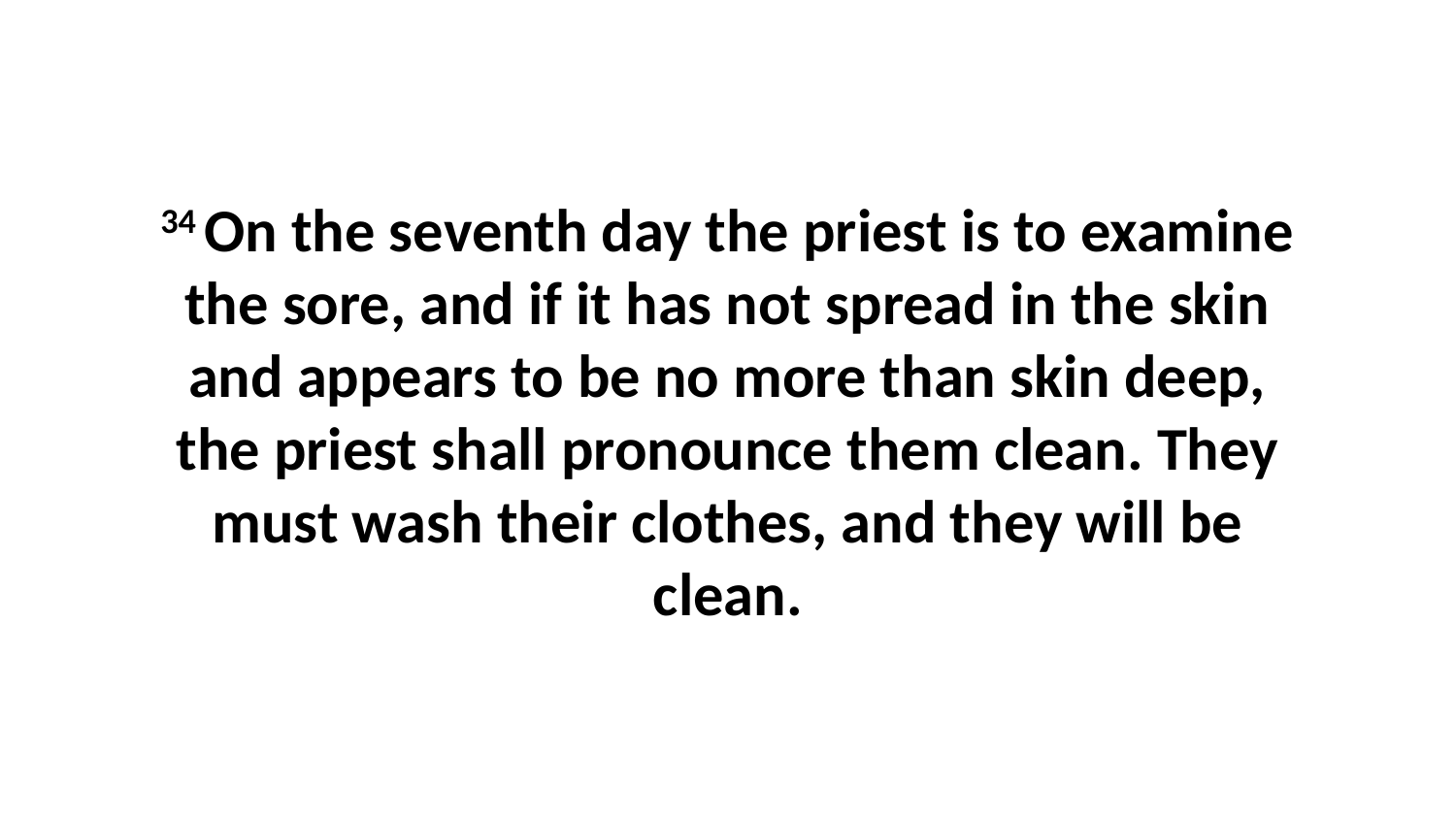

34 On the seventh day the priest is to examine the sore, and if it has not spread in the skin and appears to be no more than skin deep, the priest shall pronounce them clean. They must wash their clothes, and they will be clean.